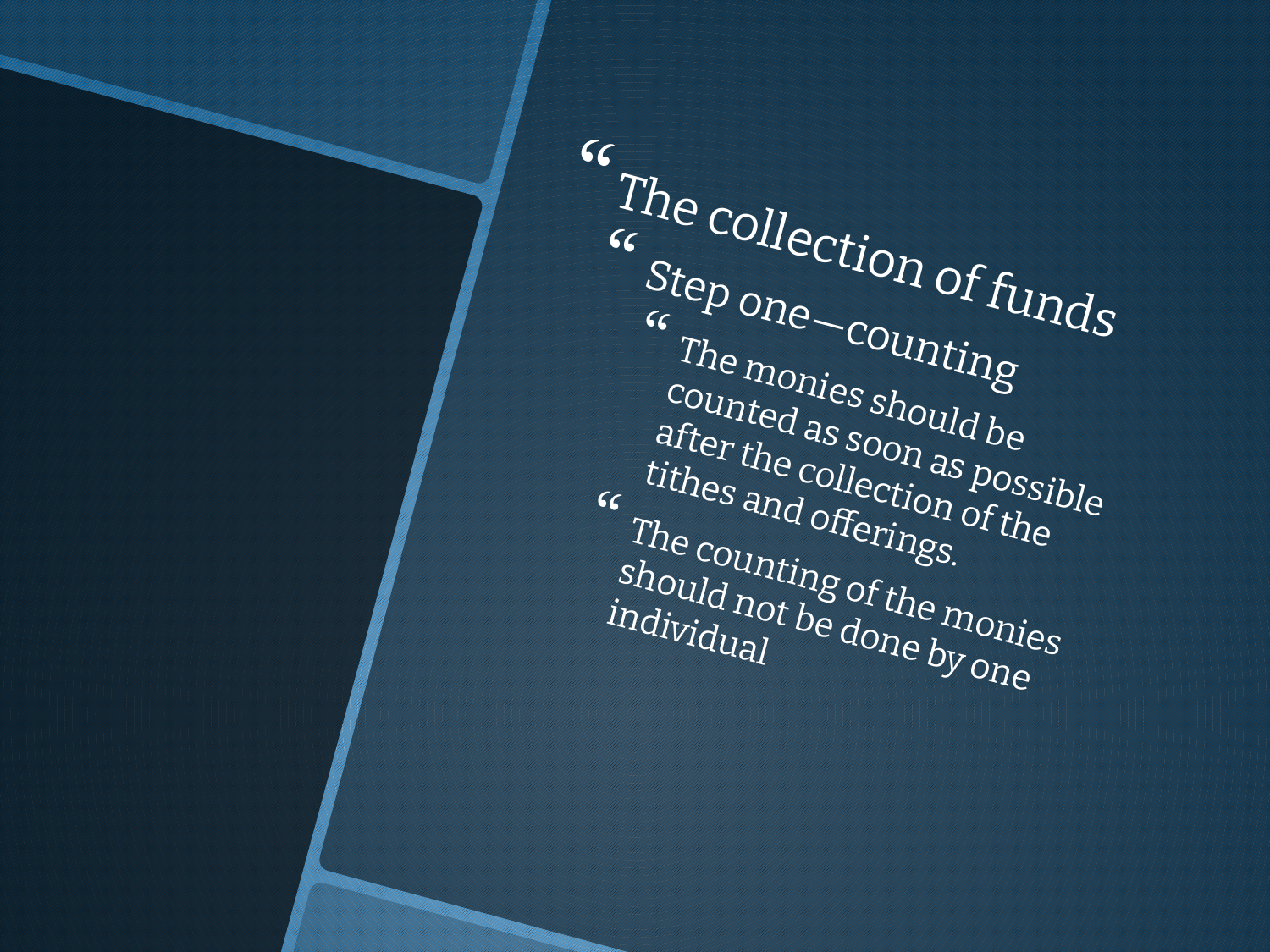

The collection of funds
Step one—counting
The monies should be counted as soon as possible after the collection of the tithes and offerings.
The counting of the monies should not be done by one individual

#